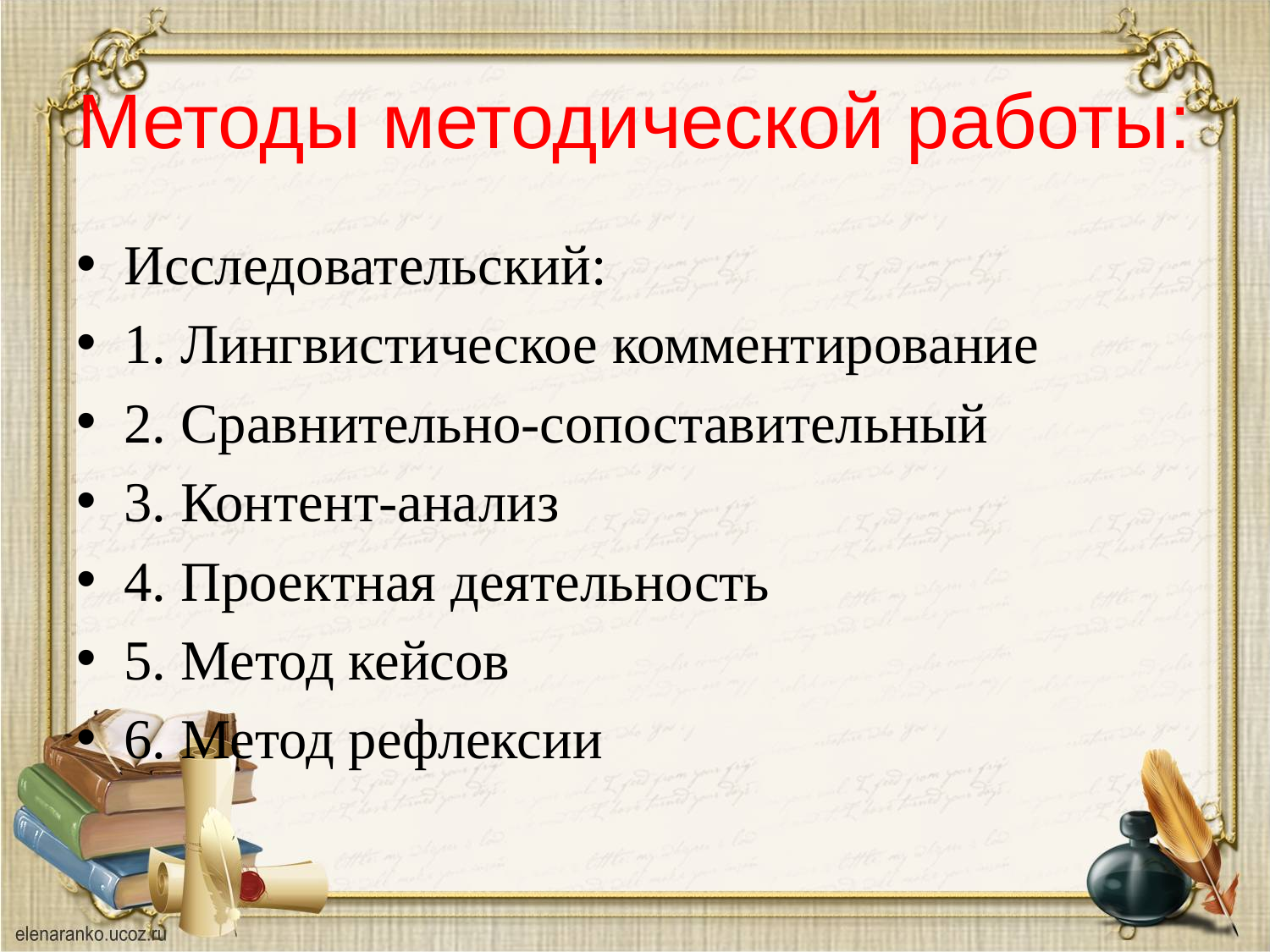

# Методы методической работы:
Исследовательский:
1. Лингвистическое комментирование
2. Сравнительно-сопоставительный
3. Контент-анализ
4. Проектная деятельность
5. Метод кейсов
6. Метод рефлексии